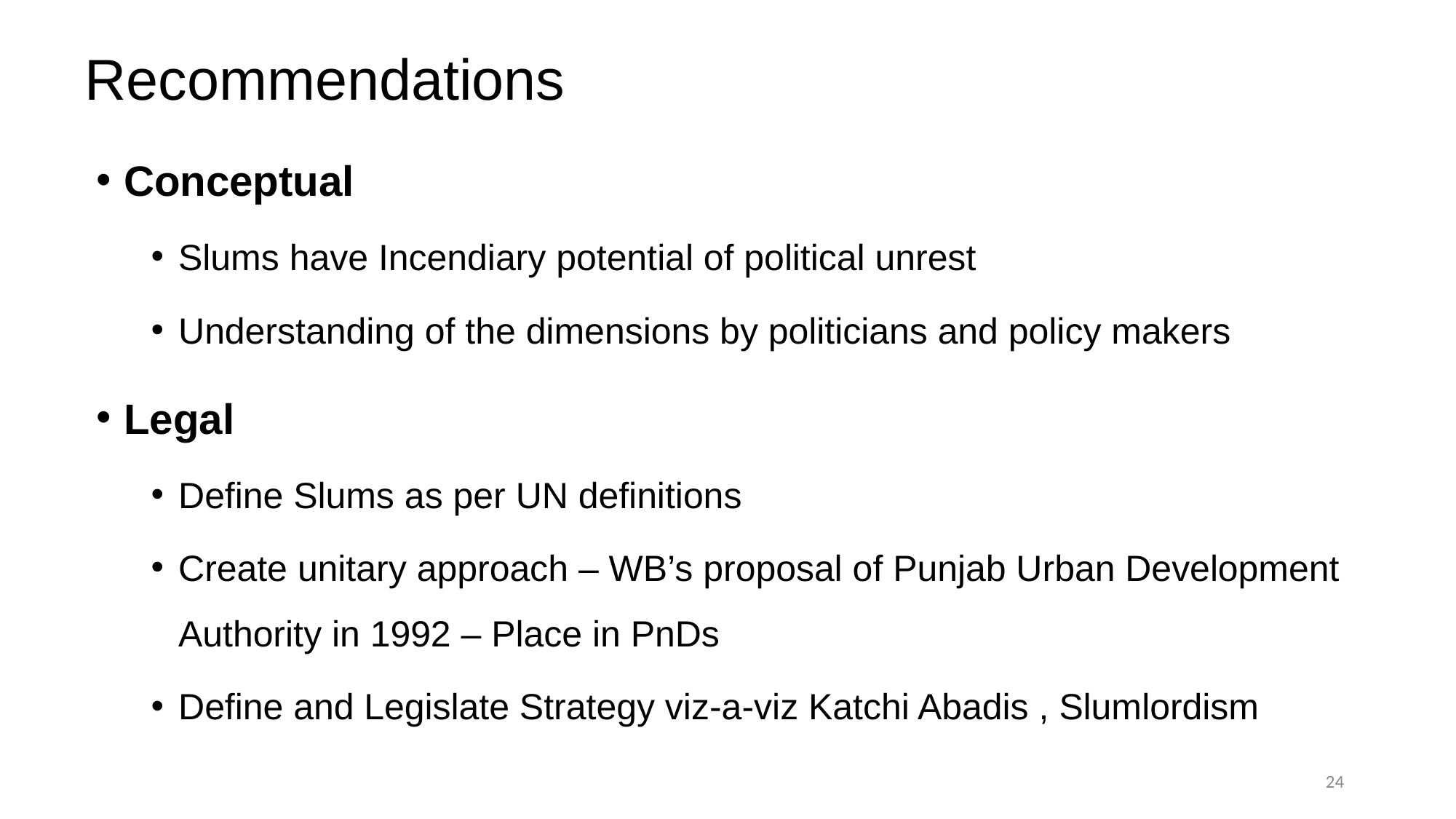

# Recommendations
Conceptual
Slums have Incendiary potential of political unrest
Understanding of the dimensions by politicians and policy makers
Legal
Define Slums as per UN definitions
Create unitary approach – WB’s proposal of Punjab Urban Development Authority in 1992 – Place in PnDs
Define and Legislate Strategy viz-a-viz Katchi Abadis , Slumlordism
24